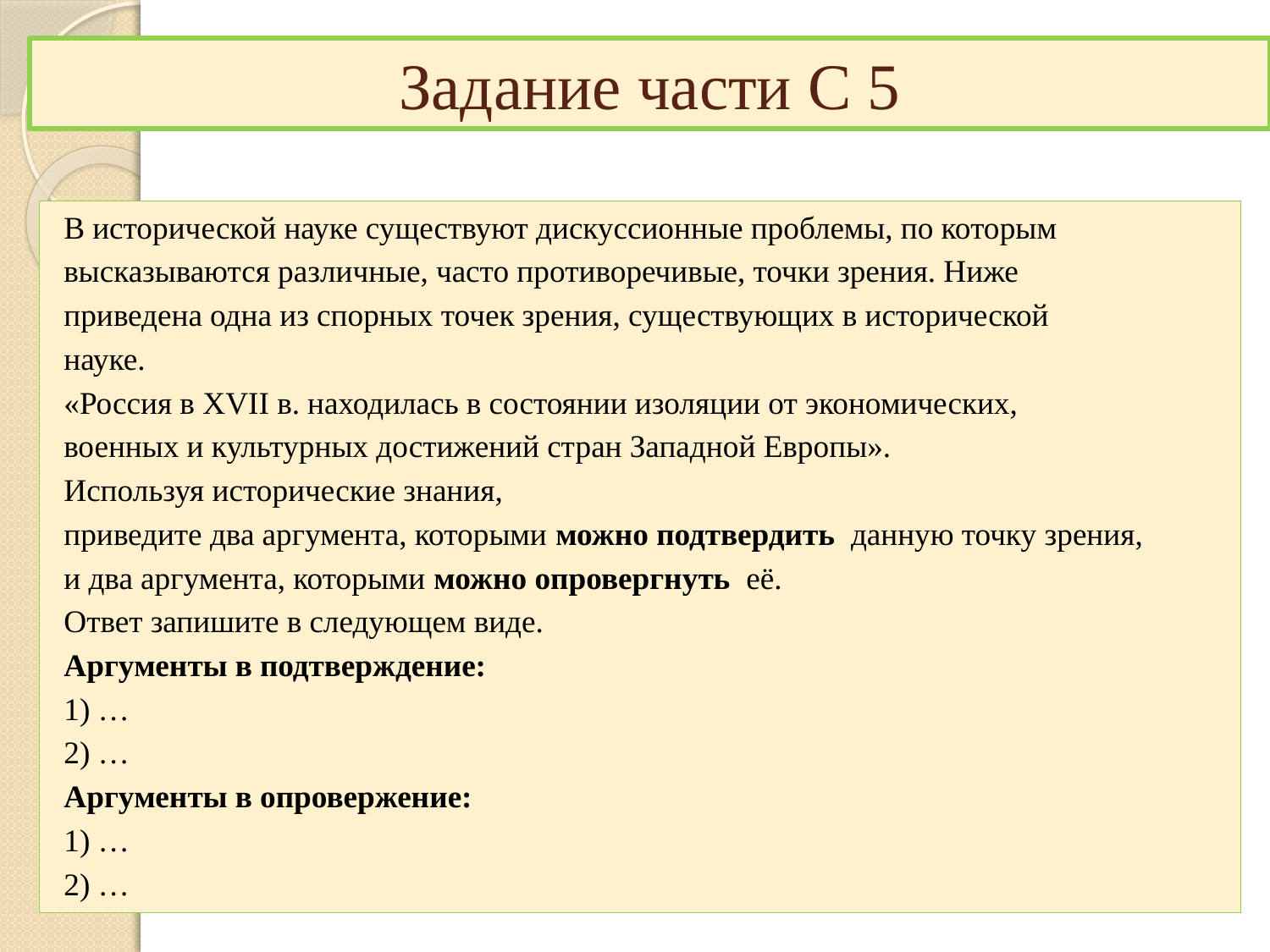

# Задание части С 5
В исторической науке существуют дискуссионные проблемы, по которым
высказываются различные, часто противоречивые, точки зрения. Ниже
приведена одна из спорных точек зрения, существующих в исторической
науке.
«Россия в XVII в. находилась в состоянии изоляции от экономических,
военных и культурных достижений стран Западной Европы».
Используя исторические знания,
приведите два аргумента, которыми можно подтвердить  данную точку зрения,
и два аргумента, которыми можно опровергнуть  её.
Ответ запишите в следующем виде.
Аргументы в подтверждение:
1) …
2) …
Аргументы в опровержение:
1) …
2) …